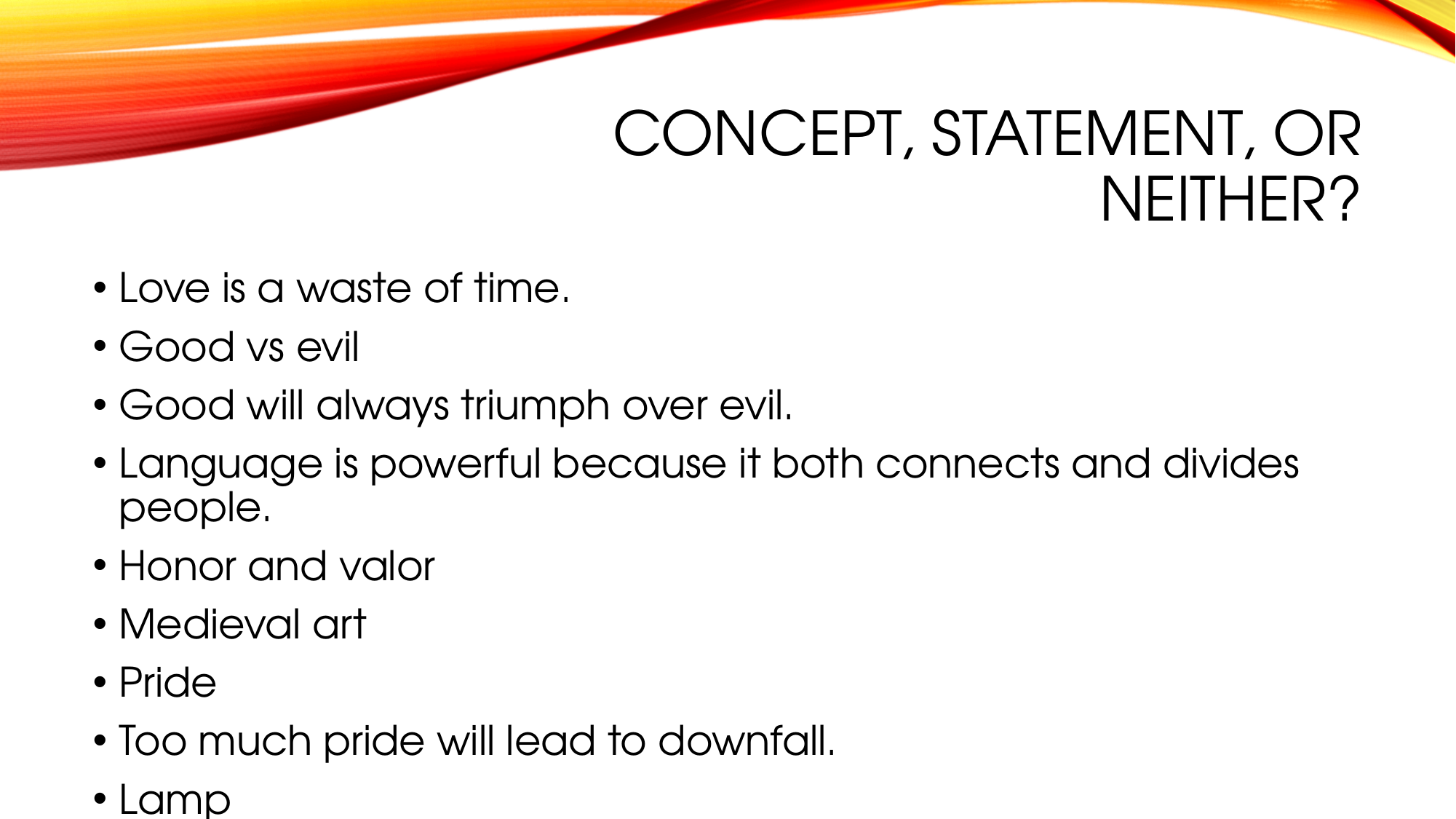

# Concept, statement, or neither?
Love is a waste of time.
Good vs evil
Good will always triumph over evil.
Language is powerful because it both connects and divides people.
Honor and valor
Medieval art
Pride
Too much pride will lead to downfall.
Lamp